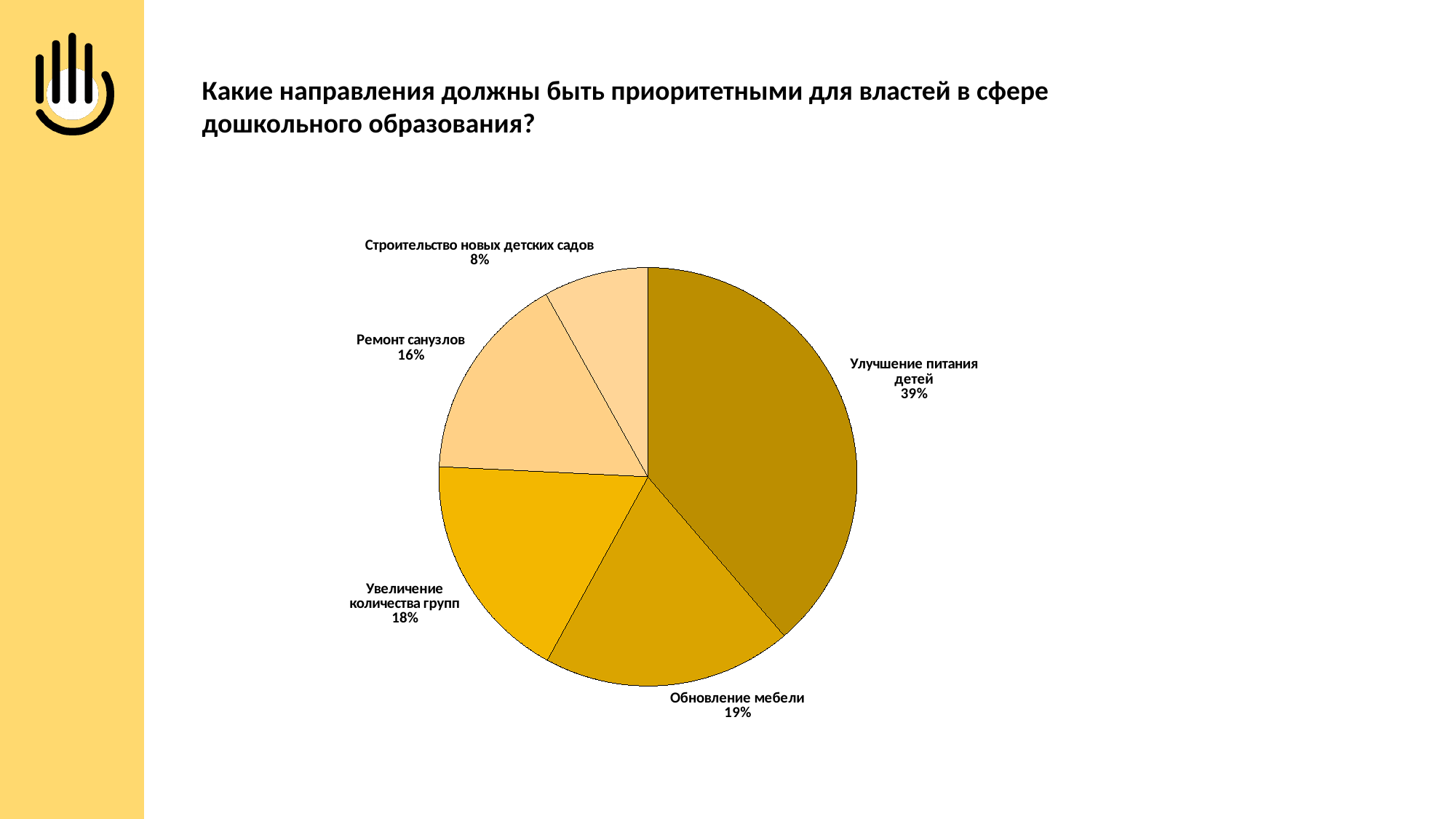

Какие направления должны быть приоритетными для властей в сфере дошкольного образования?

### Chart

| Category |  |
|---|---|
| Улучшение питания детей | 0.353 |
| Обновление мебели | 0.176 |
| Увеличение количества групп | 0.162 |
| Ремонт санузлов | 0.147 |
| Строительство новых детских садов | 0.074 |